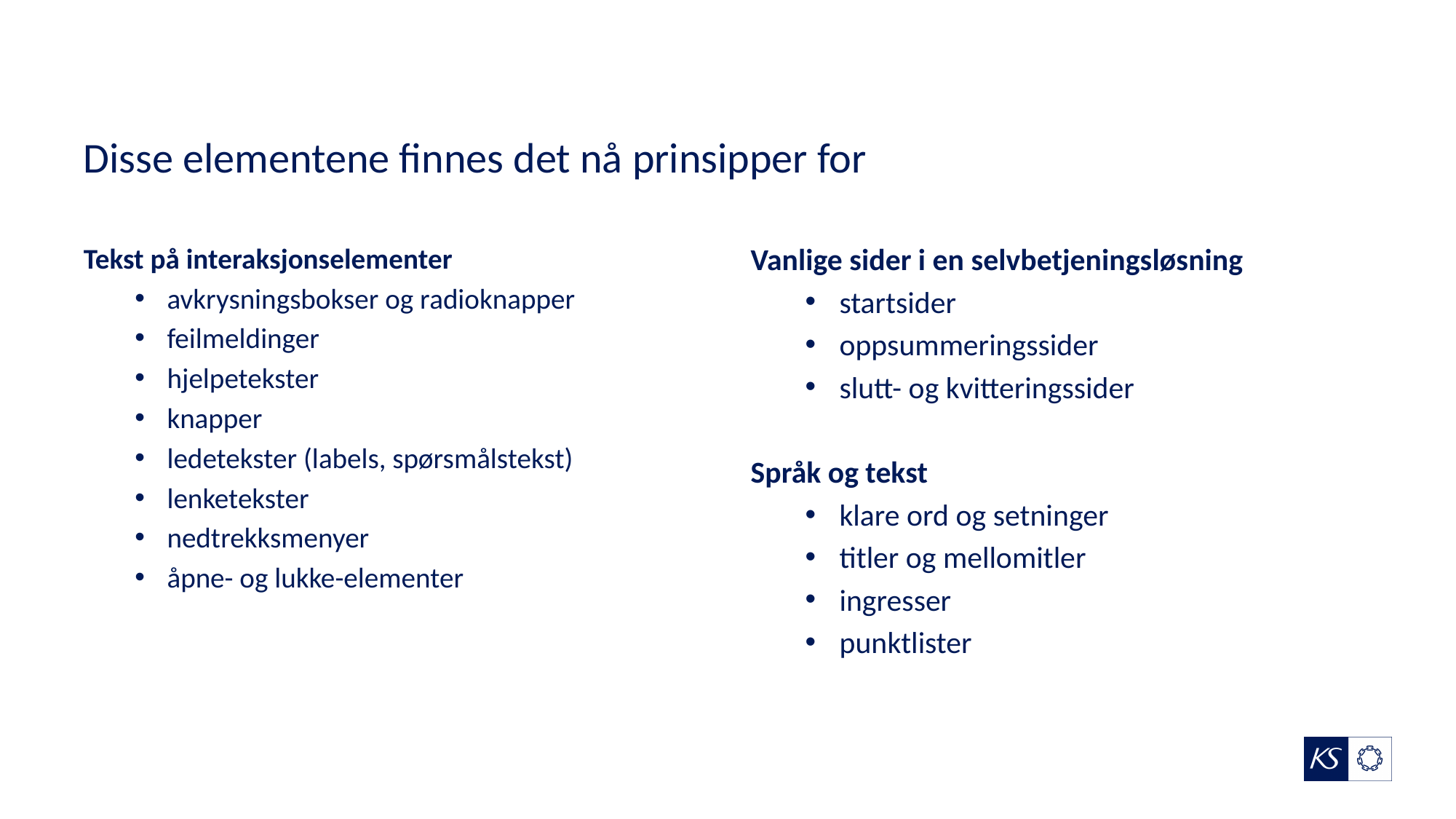

# Disse elementene finnes det nå prinsipper for
Tekst på interaksjonselementer
avkrysningsbokser og radioknapper
feilmeldinger
hjelpetekster
knapper
ledetekster (labels, spørsmålstekst)
lenketekster
nedtrekksmenyer
åpne- og lukke-elementer

Vanlige sider i en selvbetjeningsløsning
startsider
oppsummeringssider
slutt- og kvitteringssider

Språk og tekst
klare ord og setninger
titler og mellomitler
ingresser
punktlister